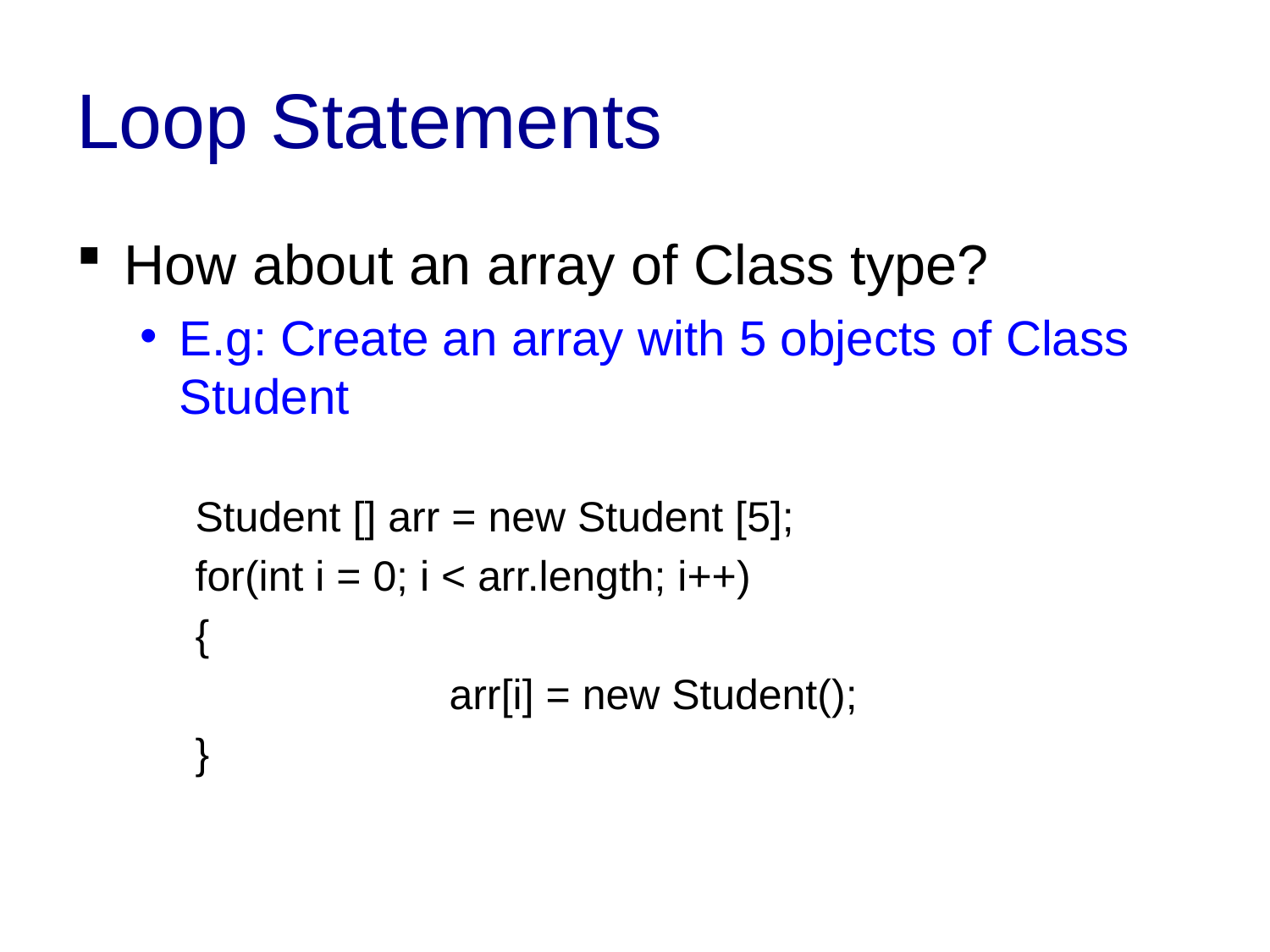

# Loop Statements
How about an array of Class type?
E.g: Create an array with 5 objects of Class Student

Student [] arr = new Student [5];
for(int i = 0; i < arr.length; i++)
{
		arr[i] = new Student();
}